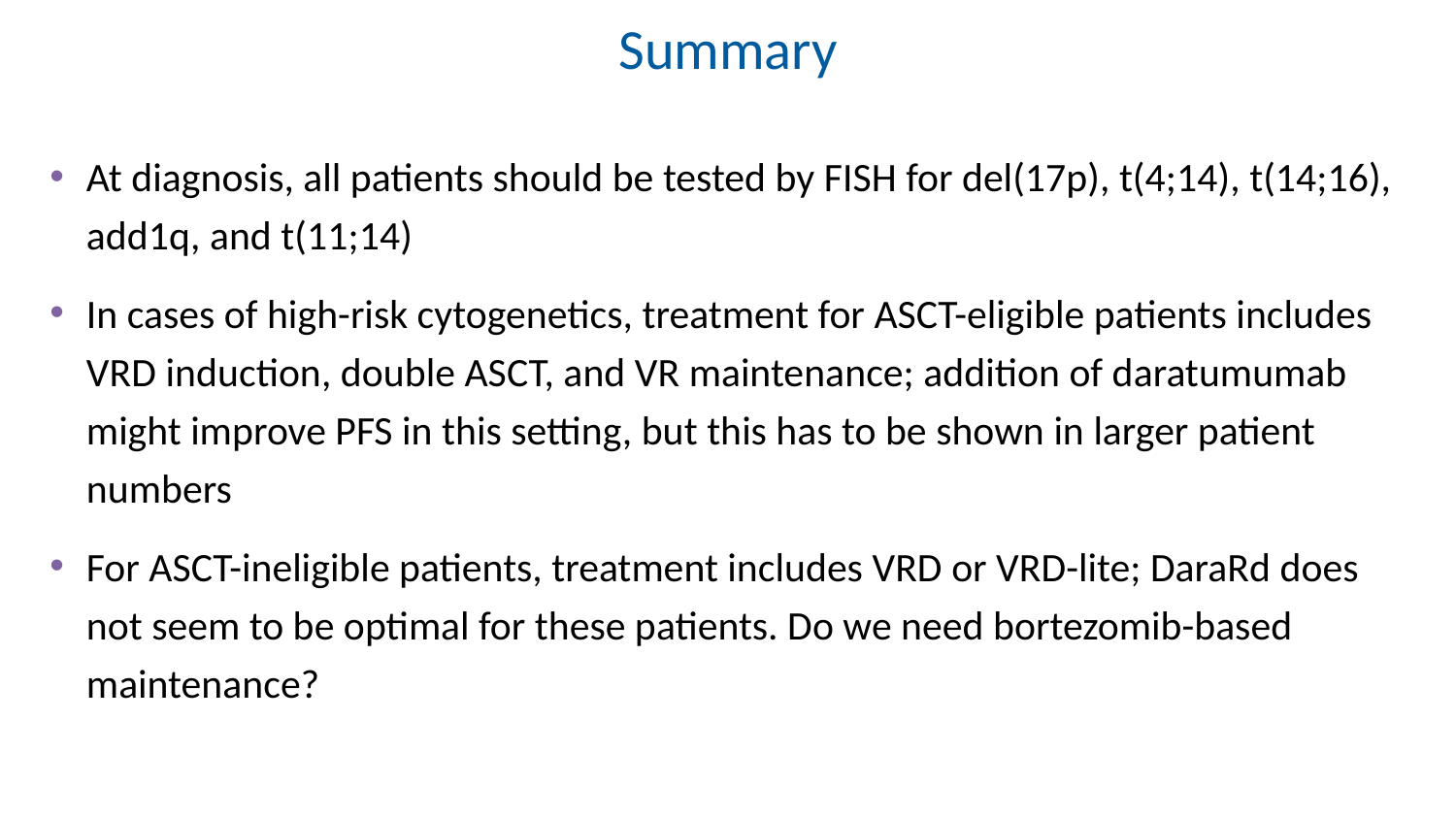

# Summary
At diagnosis, all patients should be tested by FISH for del(17p), t(4;14), t(14;16), add1q, and t(11;14)
In cases of high-risk cytogenetics, treatment for ASCT-eligible patients includes VRD induction, double ASCT, and VR maintenance; addition of daratumumab might improve PFS in this setting, but this has to be shown in larger patient numbers
For ASCT-ineligible patients, treatment includes VRD or VRD-lite; DaraRd does not seem to be optimal for these patients. Do we need bortezomib-based maintenance?